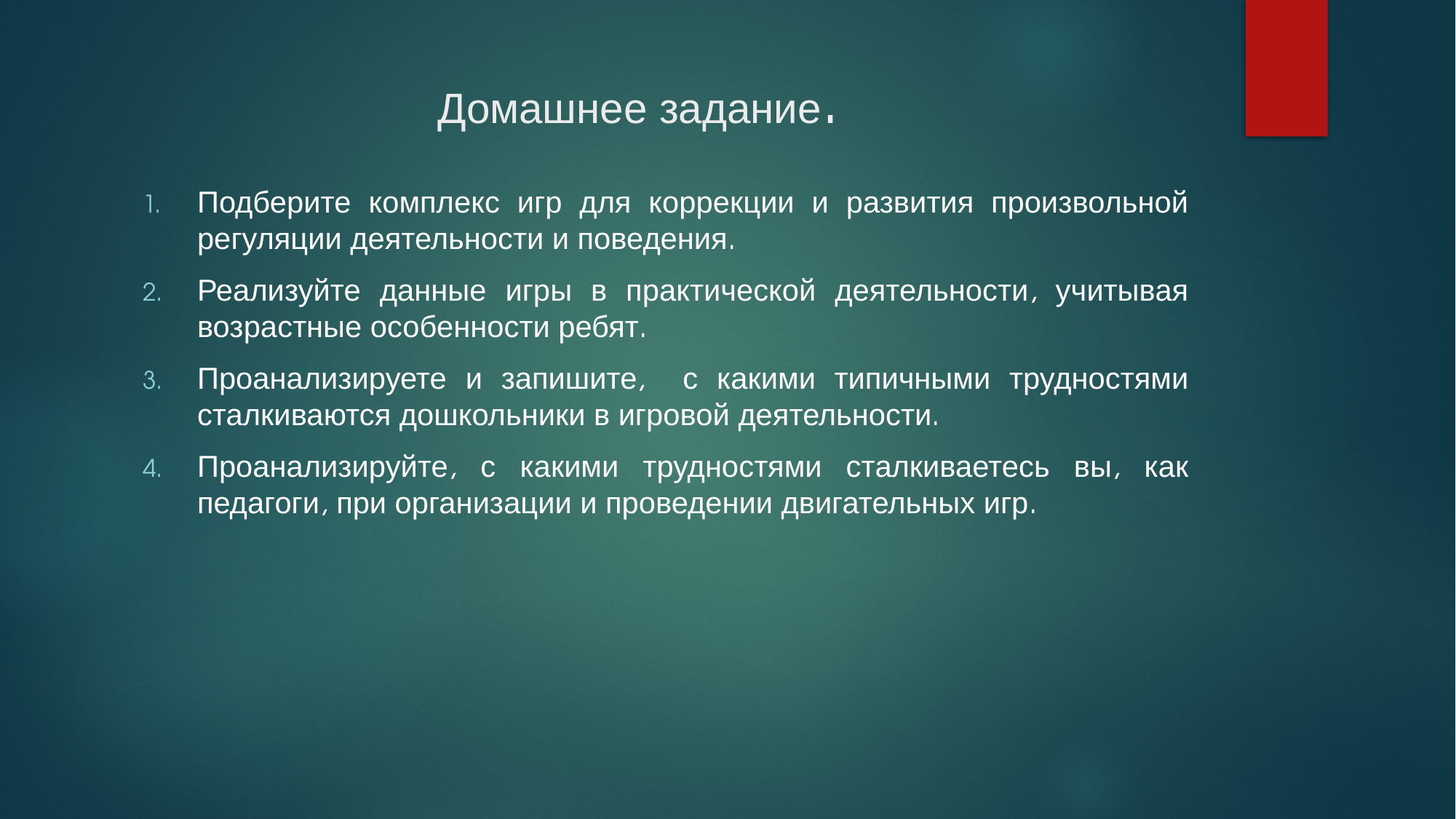

# Домашнее задание.
Подберите комплекс игр для коррекции и развития произвольной регуляции деятельности и поведения.
Реализуйте данные игры в практической деятельности, учитывая возрастные особенности ребят.
Проанализируете и запишите,  с какими типичными трудностями сталкиваются дошкольники в игровой деятельности.
Проанализируйте, с какими трудностями сталкиваетесь вы, как педагоги, при организации и проведении двигательных игр.